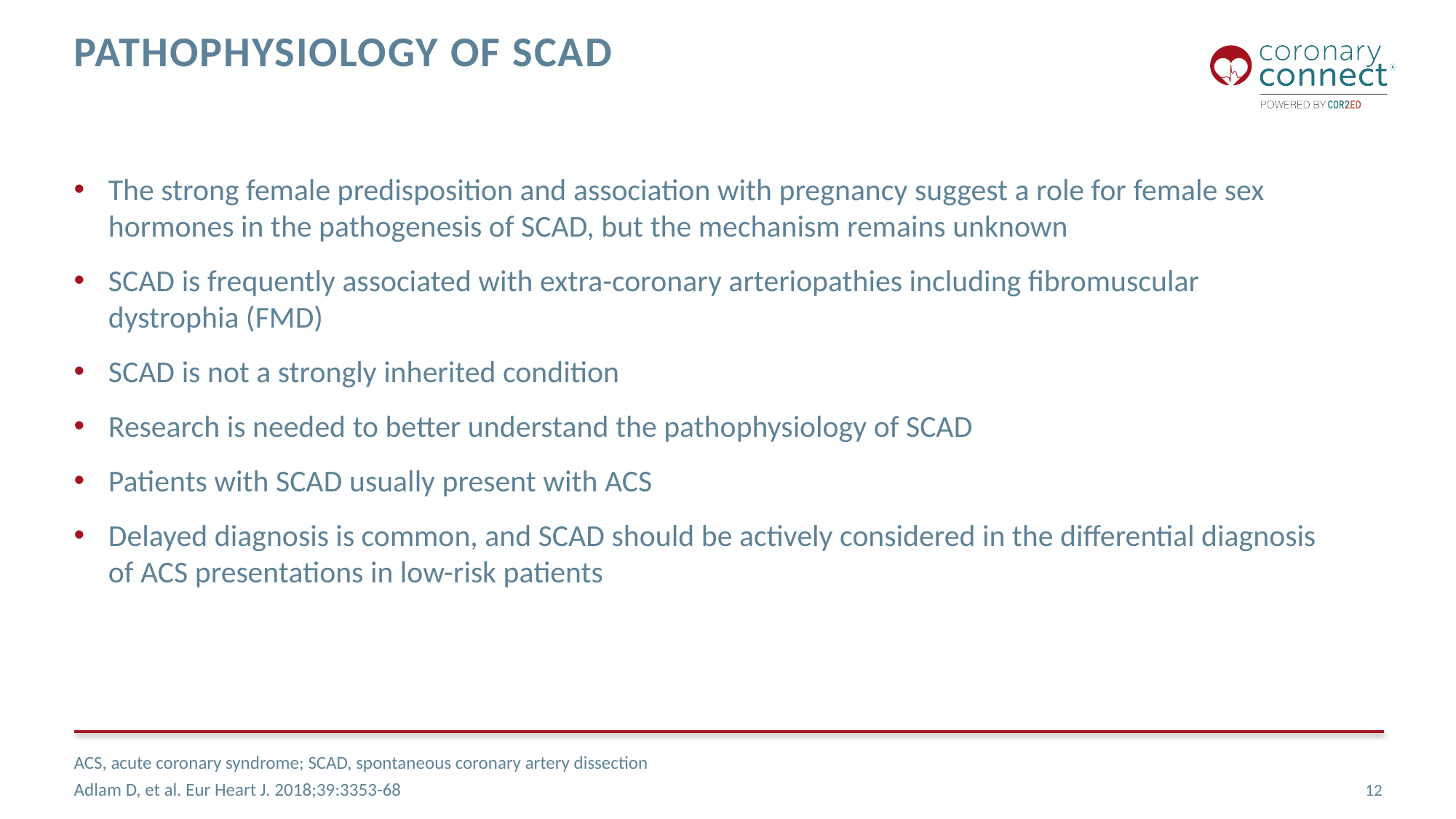

# Pathophysiology of SCAD
The strong female predisposition and association with pregnancy suggest a role for female sex hormones in the pathogenesis of SCAD, but the mechanism remains unknown
SCAD is frequently associated with extra-coronary arteriopathies including fibromuscular
dystrophia (FMD)
SCAD is not a strongly inherited condition
Research is needed to better understand the pathophysiology of SCAD
Patients with SCAD usually present with ACS
Delayed diagnosis is common, and SCAD should be actively considered in the differential diagnosis
of ACS presentations in low-risk patients
ACS, acute coronary syndrome; SCAD, spontaneous coronary artery dissection
Adlam D, et al. Eur Heart J. 2018;39:3353-68
12